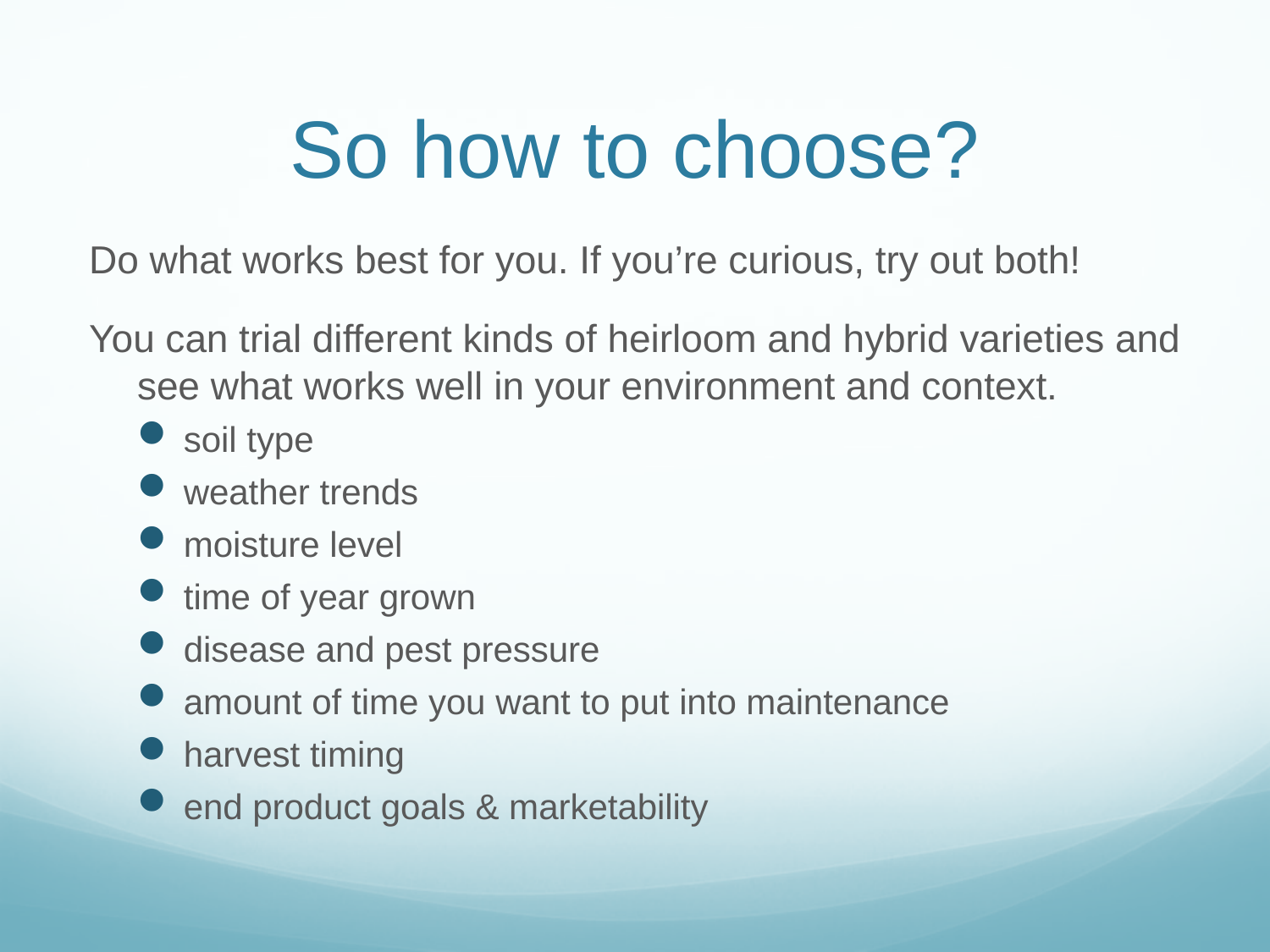

# So how to choose?
Do what works best for you. If you’re curious, try out both!
You can trial different kinds of heirloom and hybrid varieties and see what works well in your environment and context.
soil type
weather trends
moisture level
time of year grown
disease and pest pressure
amount of time you want to put into maintenance
harvest timing
end product goals & marketability